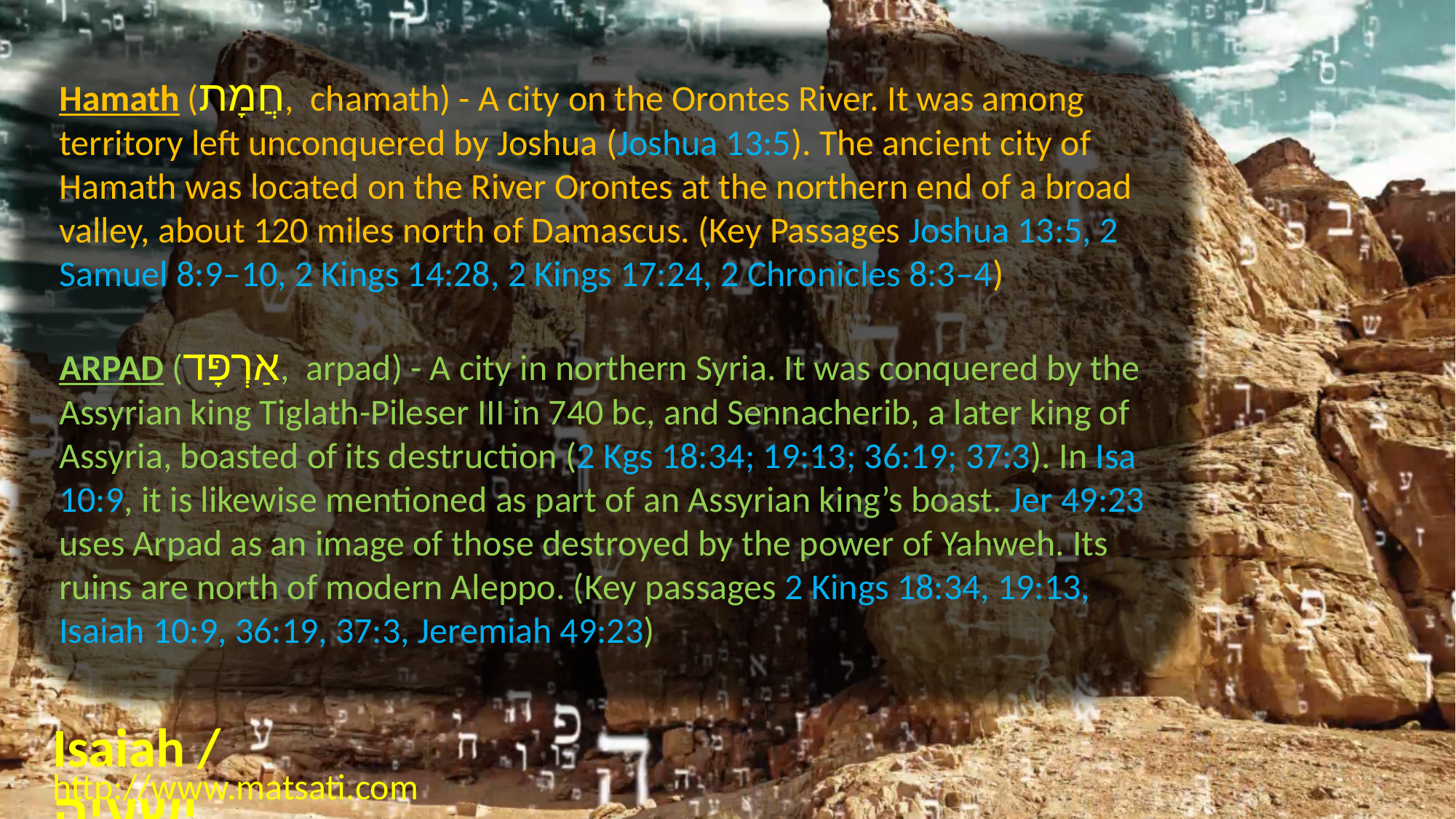

Hamath (חֲמָת,  chamath) - A city on the Orontes River. It was among territory left unconquered by Joshua (Joshua 13:5). The ancient city of Hamath was located on the River Orontes at the northern end of a broad valley, about 120 miles north of Damascus. (Key Passages Joshua 13:5, 2 Samuel 8:9–10, 2 Kings 14:28, 2 Kings 17:24, 2 Chronicles 8:3–4)

ARPAD (אַרְפָּד,  arpad) - A city in northern Syria. It was conquered by the Assyrian king Tiglath-Pileser III in 740 bc, and Sennacherib, a later king of Assyria, boasted of its destruction (2 Kgs 18:34; 19:13; 36:19; 37:3). In Isa 10:9, it is likewise mentioned as part of an Assyrian king’s boast. Jer 49:23 uses Arpad as an image of those destroyed by the power of Yahweh. Its ruins are north of modern Aleppo. (Key passages 2 Kings 18:34, 19:13, Isaiah 10:9, 36:19, 37:3, Jeremiah 49:23)
Isaiah / ישעיה
http://www.matsati.com